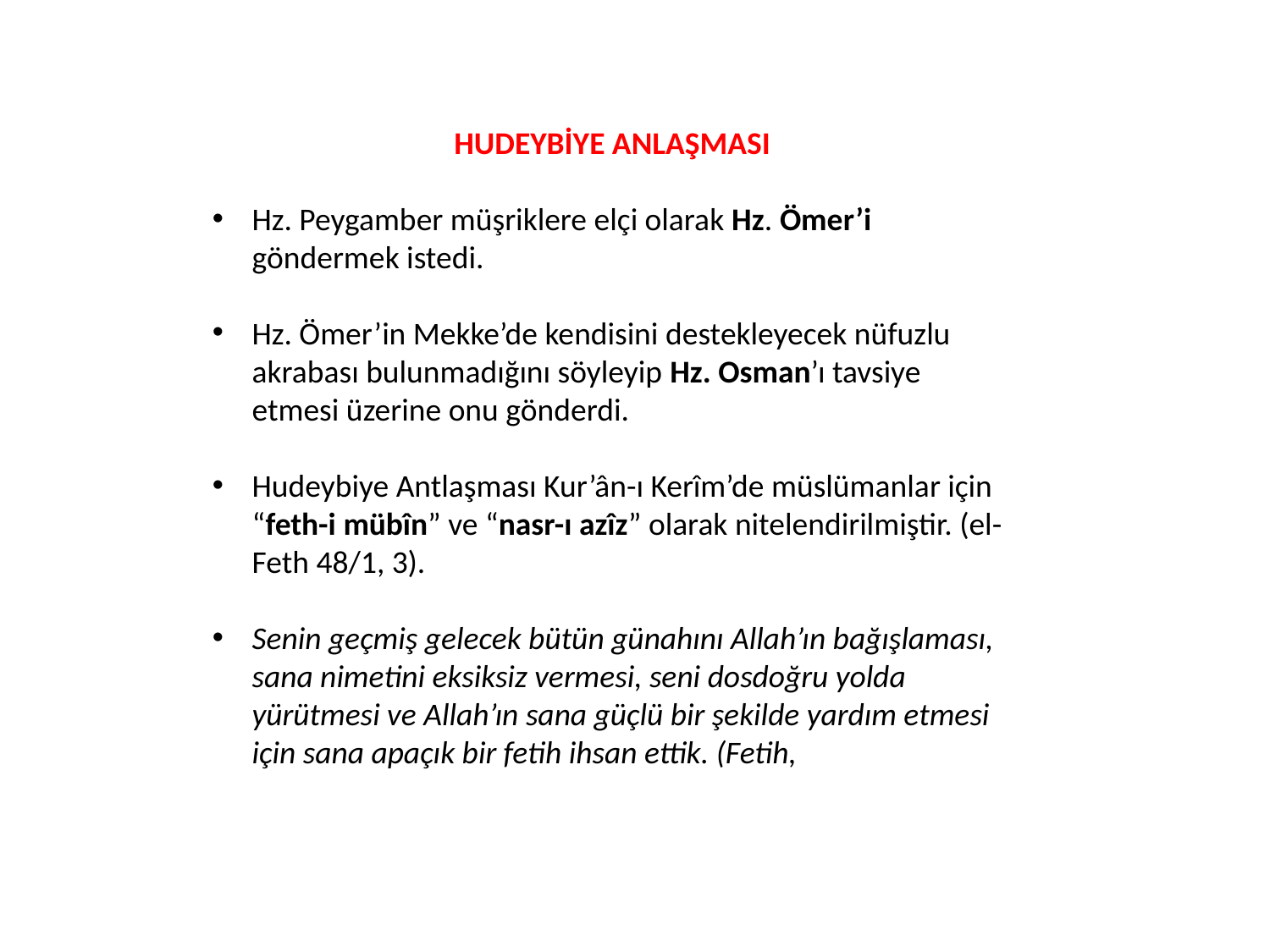

HUDEYBİYE ANLAŞMASI

Hz. Peygamber müşriklere elçi olarak Hz. Ömer’i göndermek istedi.

Hz. Ömer’in Mekke’de kendisini destekleyecek nüfuzlu akrabası bulunmadığını söyleyip Hz. Osman’ı tavsiye etmesi üzerine onu gönderdi.

Hudeybiye Antlaşması Kur’ân-ı Kerîm’de müslümanlar için “feth-i mübîn” ve “nasr-ı azîz” olarak nitelendirilmiştir. (el-Feth 48/1, 3).

Senin geçmiş gelecek bütün günahını Allah’ın bağışlaması, sana nimetini eksiksiz vermesi, seni dosdoğru yolda yürütmesi ve Allah’ın sana güçlü bir şekilde yardım etmesi için sana apaçık bir fetih ihsan ettik. (Fetih,